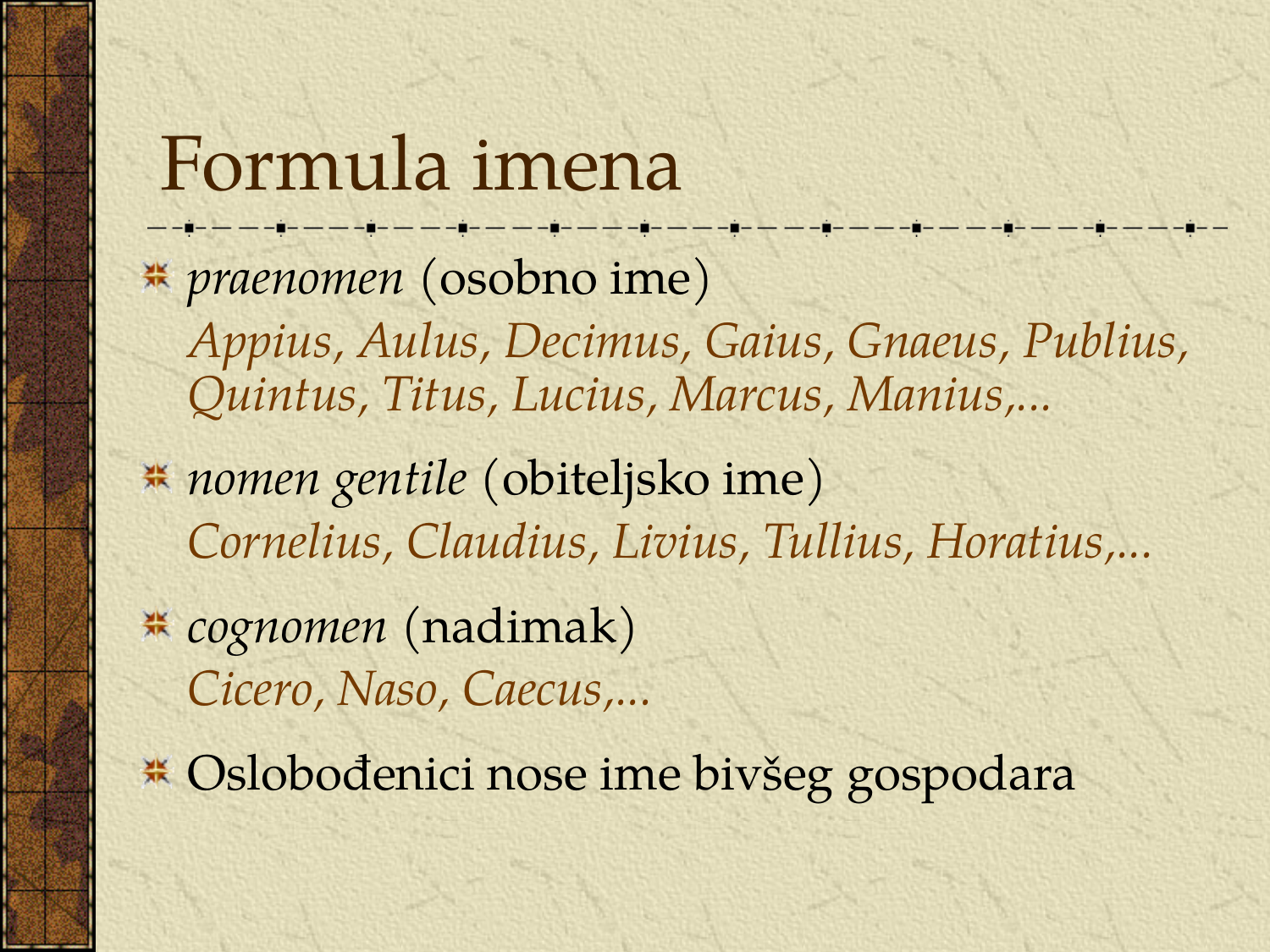

# Formula imena
praenomen (osobno ime)
	Appius, Aulus, Decimus, Gaius, Gnaeus, Publius, Quintus, Titus, Lucius, Marcus, Manius,...
nomen gentile (obiteljsko ime)
	Cornelius, Claudius, Livius, Tullius, Horatius,...
cognomen (nadimak)
	Cicero, Naso, Caecus,...
Oslobođenici nose ime bivšeg gospodara